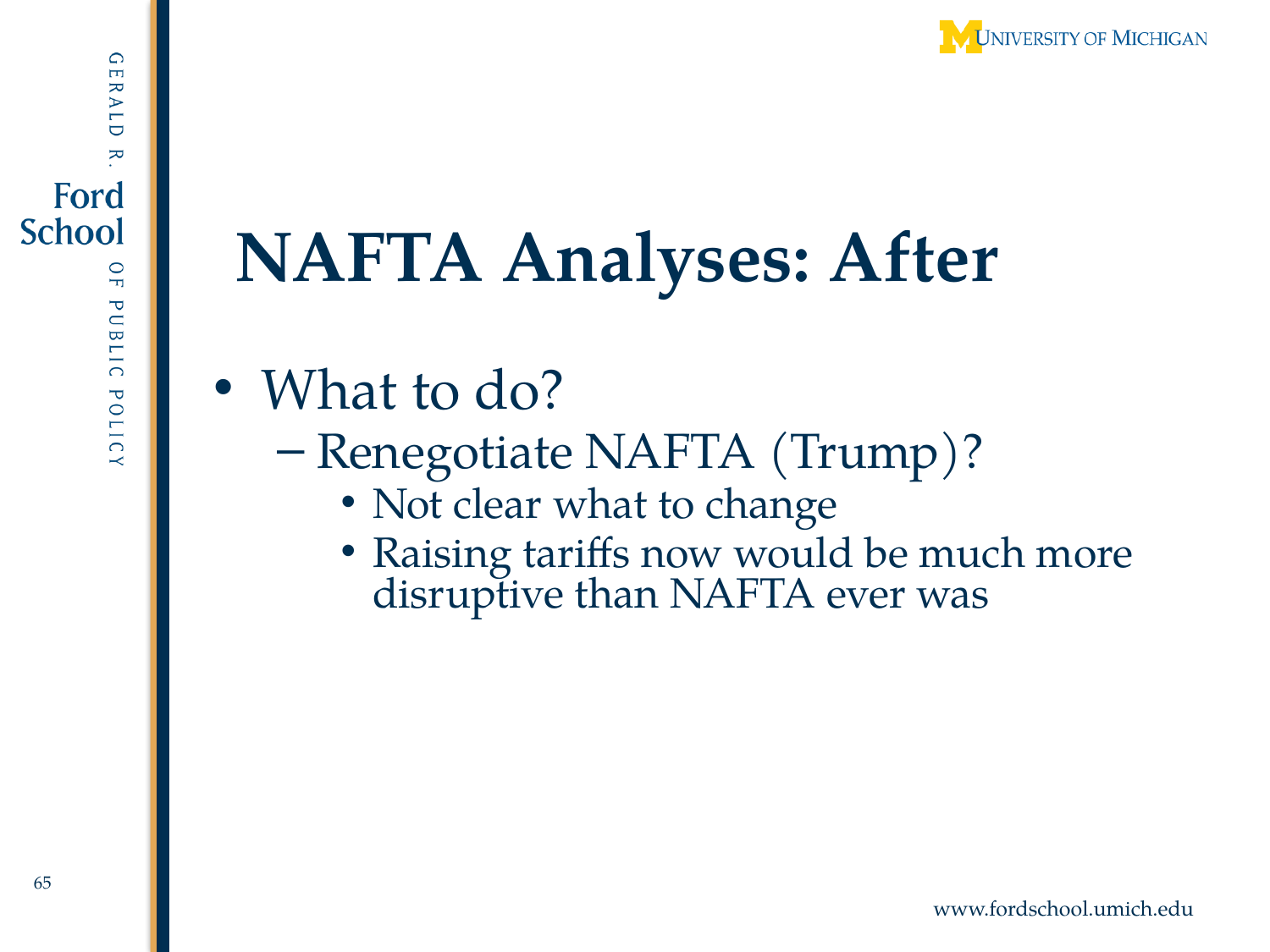

NAFTA Analyses: After
What to do?
Renegotiate NAFTA (Trump)?
Not clear what to change
Raising tariffs now would be much more disruptive than NAFTA ever was
65